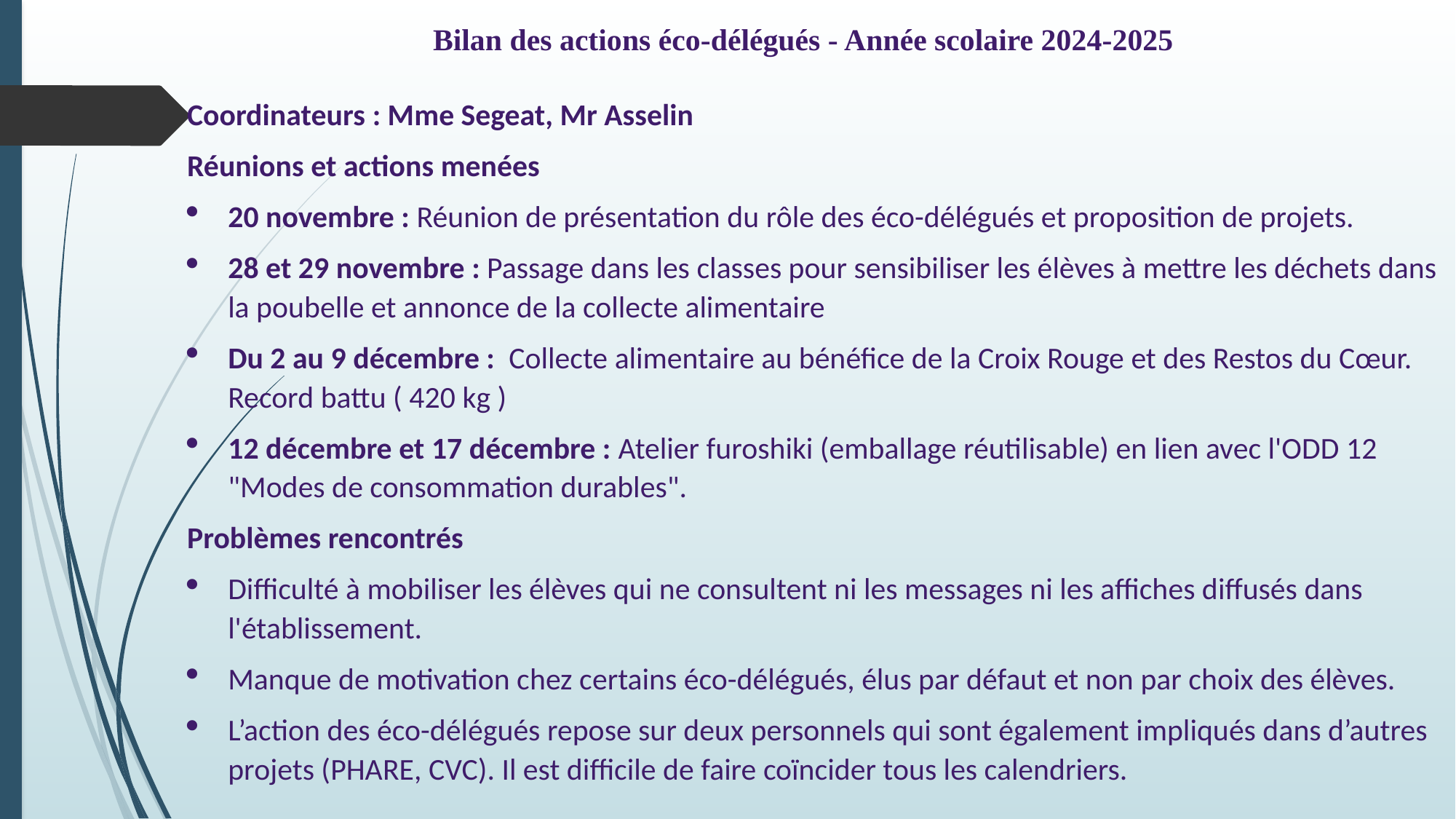

Bilan des actions éco-délégués - Année scolaire 2024-2025
Coordinateurs : Mme Segeat, Mr Asselin
Réunions et actions menées
20 novembre : Réunion de présentation du rôle des éco-délégués et proposition de projets.
28 et 29 novembre : Passage dans les classes pour sensibiliser les élèves à mettre les déchets dans la poubelle et annonce de la collecte alimentaire
Du 2 au 9 décembre :  Collecte alimentaire au bénéfice de la Croix Rouge et des Restos du Cœur. Record battu ( 420 kg )
12 décembre et 17 décembre : Atelier furoshiki (emballage réutilisable) en lien avec l'ODD 12 "Modes de consommation durables".
Problèmes rencontrés
Difficulté à mobiliser les élèves qui ne consultent ni les messages ni les affiches diffusés dans l'établissement.
Manque de motivation chez certains éco-délégués, élus par défaut et non par choix des élèves.
L’action des éco-délégués repose sur deux personnels qui sont également impliqués dans d’autres projets (PHARE, CVC). Il est difficile de faire coïncider tous les calendriers.